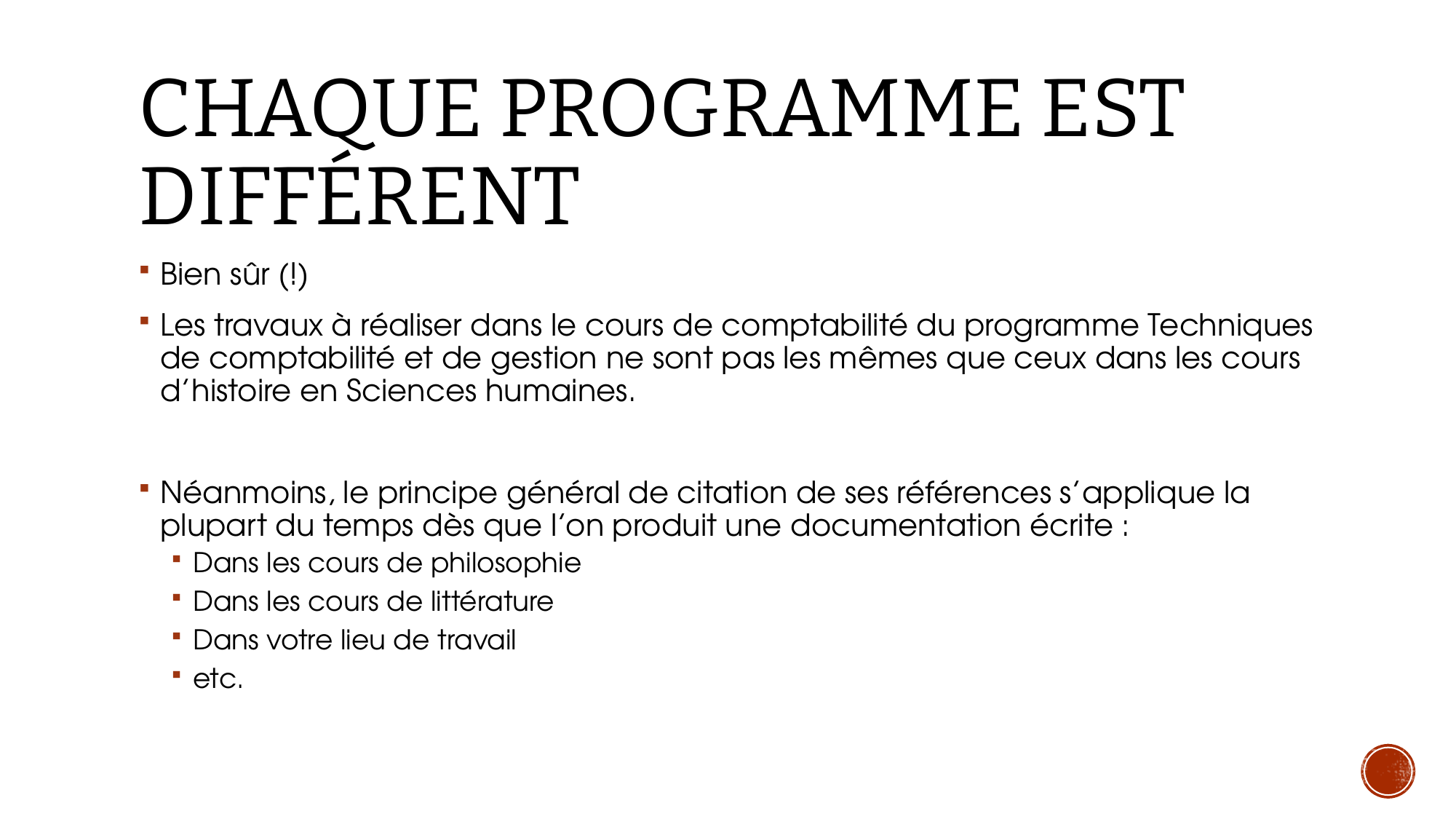

# Chaque programme est différent
Bien sûr (!)
Les travaux à réaliser dans le cours de comptabilité du programme Techniques de comptabilité et de gestion ne sont pas les mêmes que ceux dans les cours d’histoire en Sciences humaines.

Néanmoins, le principe général de citation de ses références s’applique la plupart du temps dès que l’on produit une documentation écrite :
Dans les cours de philosophie
Dans les cours de littérature
Dans votre lieu de travail
etc.